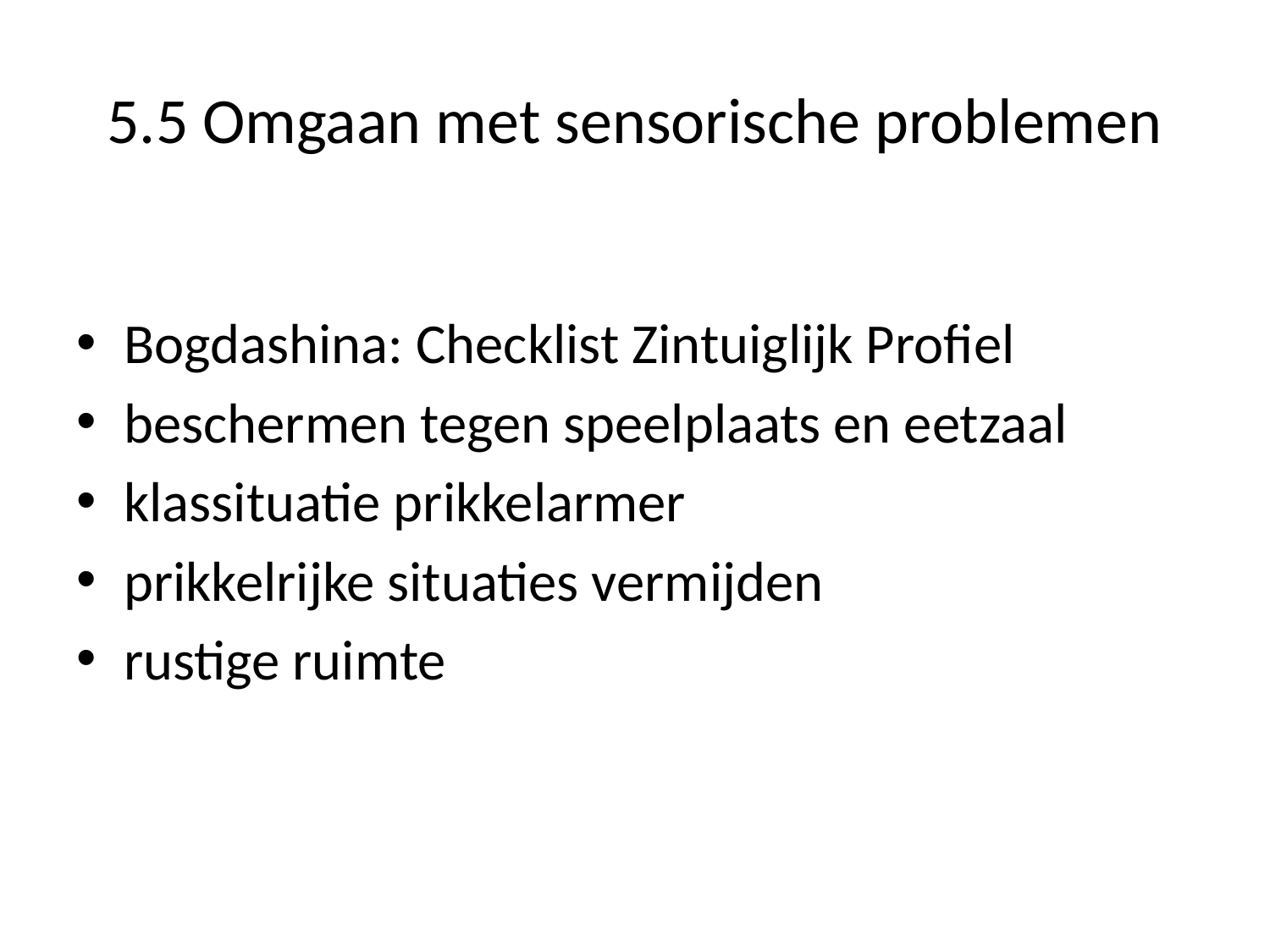

# 5.5 Omgaan met sensorische problemen

Bogdashina: Checklist Zintuiglijk Profiel
beschermen tegen speelplaats en eetzaal
klassituatie prikkelarmer
prikkelrijke situaties vermijden
rustige ruimte